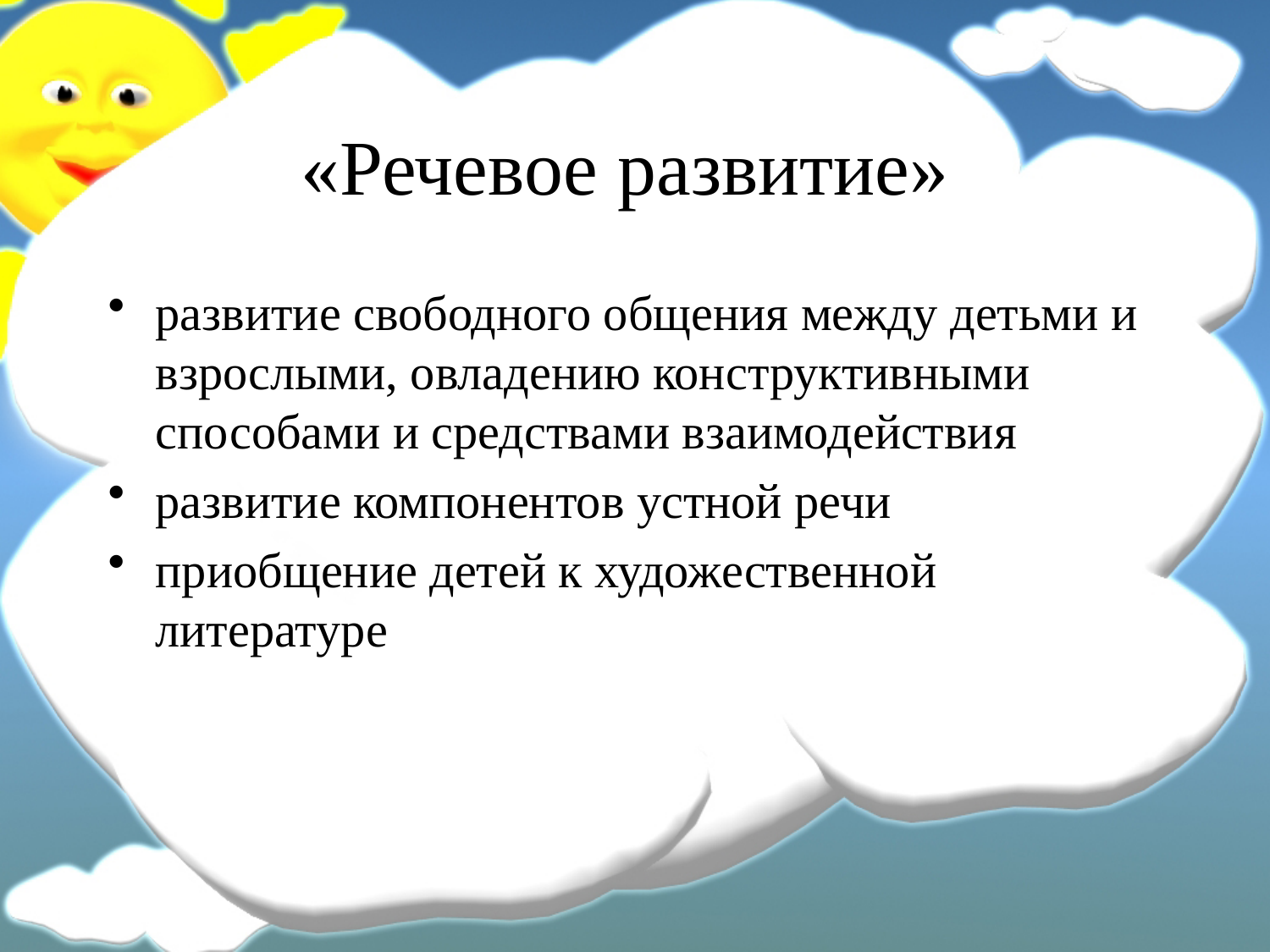

# «Речевое развитие»
развитие свободного общения между детьми и взрослыми, овладению конструктивными способами и средствами взаимодействия
развитие компонентов устной речи
приобщение детей к художественной литературе